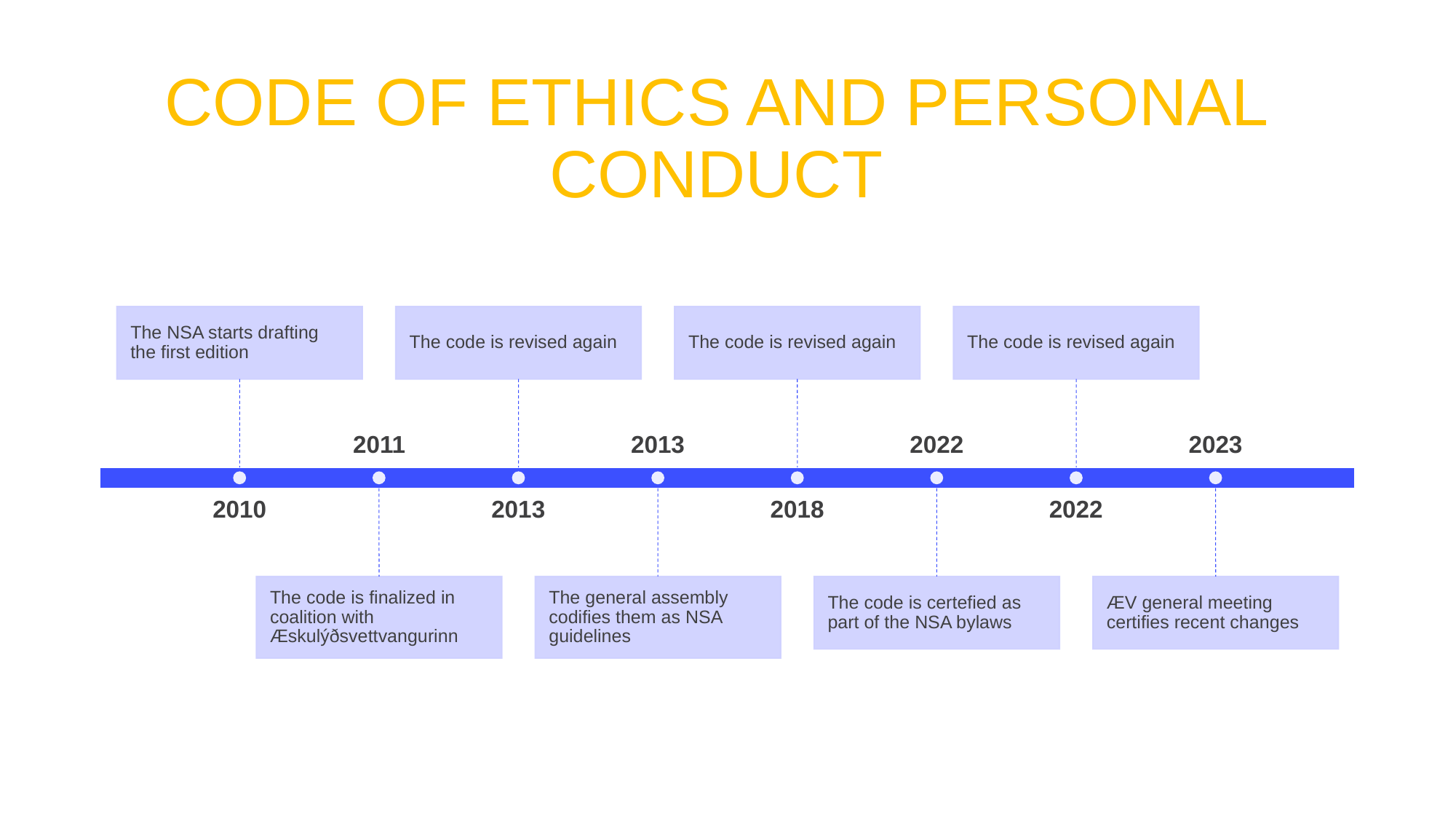

# CODE OF ETHICS AND PERSONAL CONDUCT
2010
The NSA starts drafting the first edition
2011
The code is finalized in coalition with Æskulýðsvettvangurinn
2013
The code is revised again
2013
The general assembly codifies them as NSA guidelines
2018
The code is revised again
2022
The code is certefied as part of the NSA bylaws
2022
The code is revised again
2023
ÆV general meeting certifies recent changes